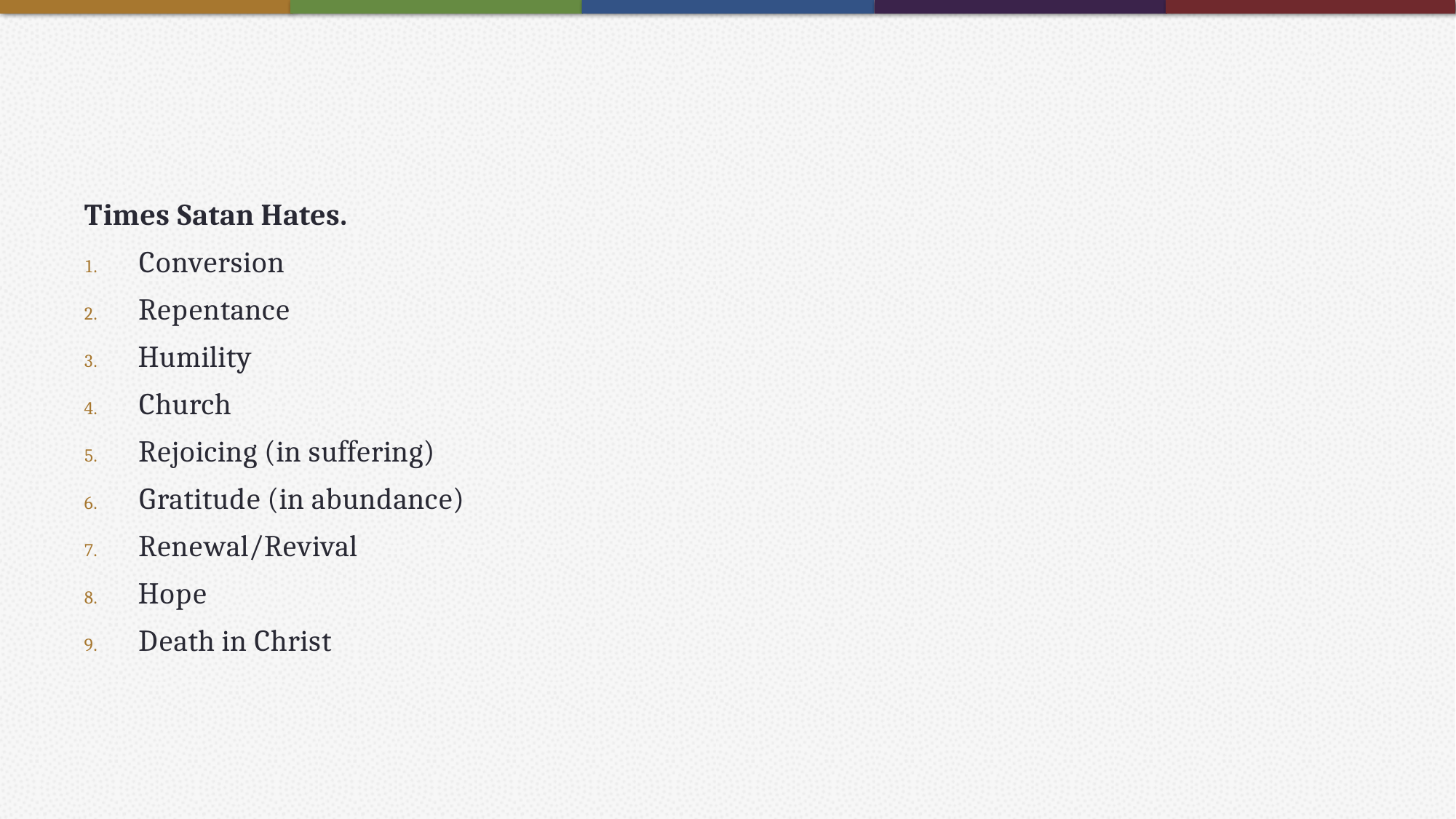

#
Times Satan Hates.
Conversion
Repentance
Humility
Church
Rejoicing (in suffering)
Gratitude (in abundance)
Renewal/Revival
Hope
Death in Christ